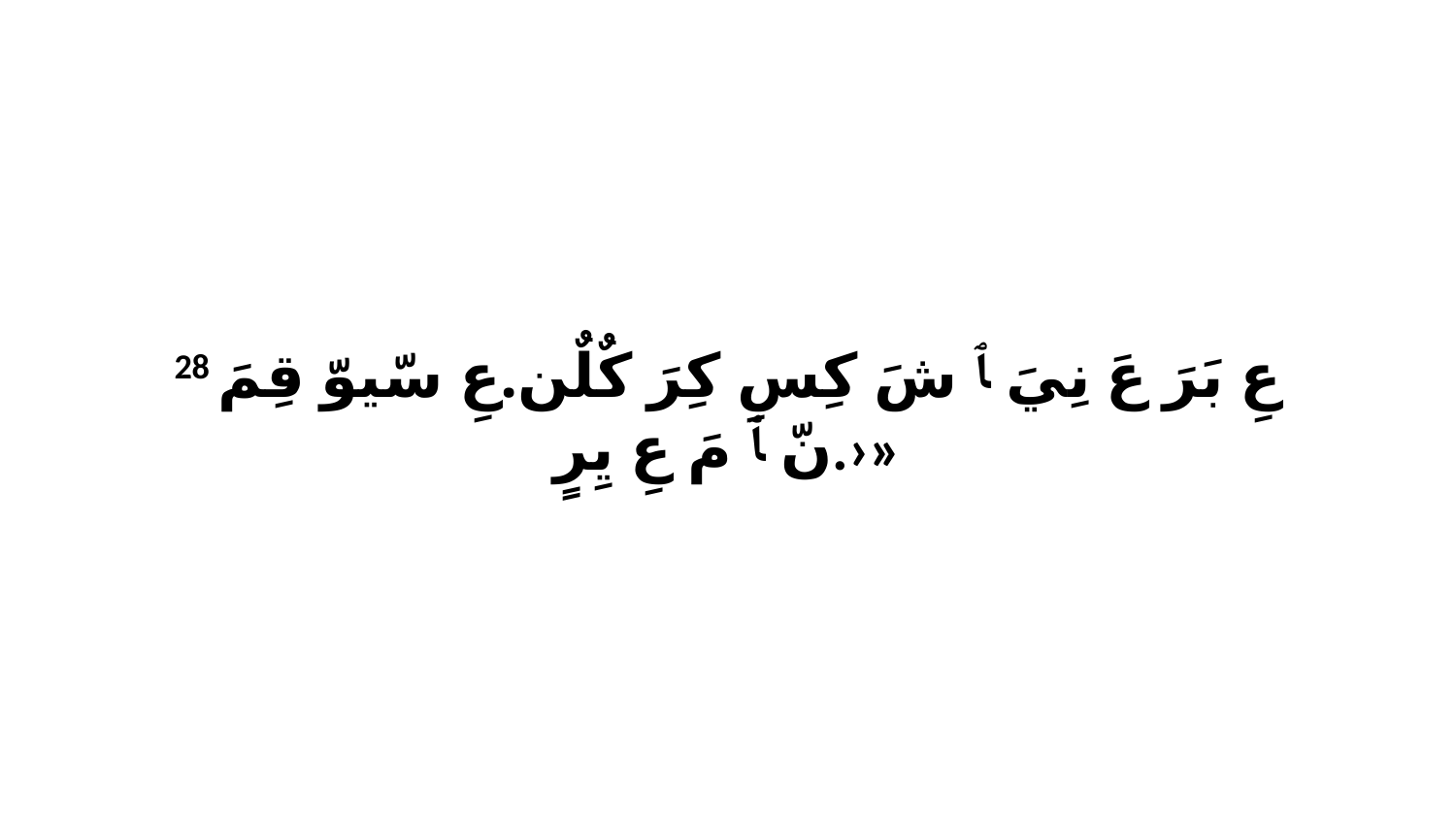

28 عِ بَرَ عَ نِيَ ﭑ شَ كِسِ كِرَ كٌلٌن.عِ سّيوّ قِمَ نّ ﭑ مَ عِ يِرٍ.›»